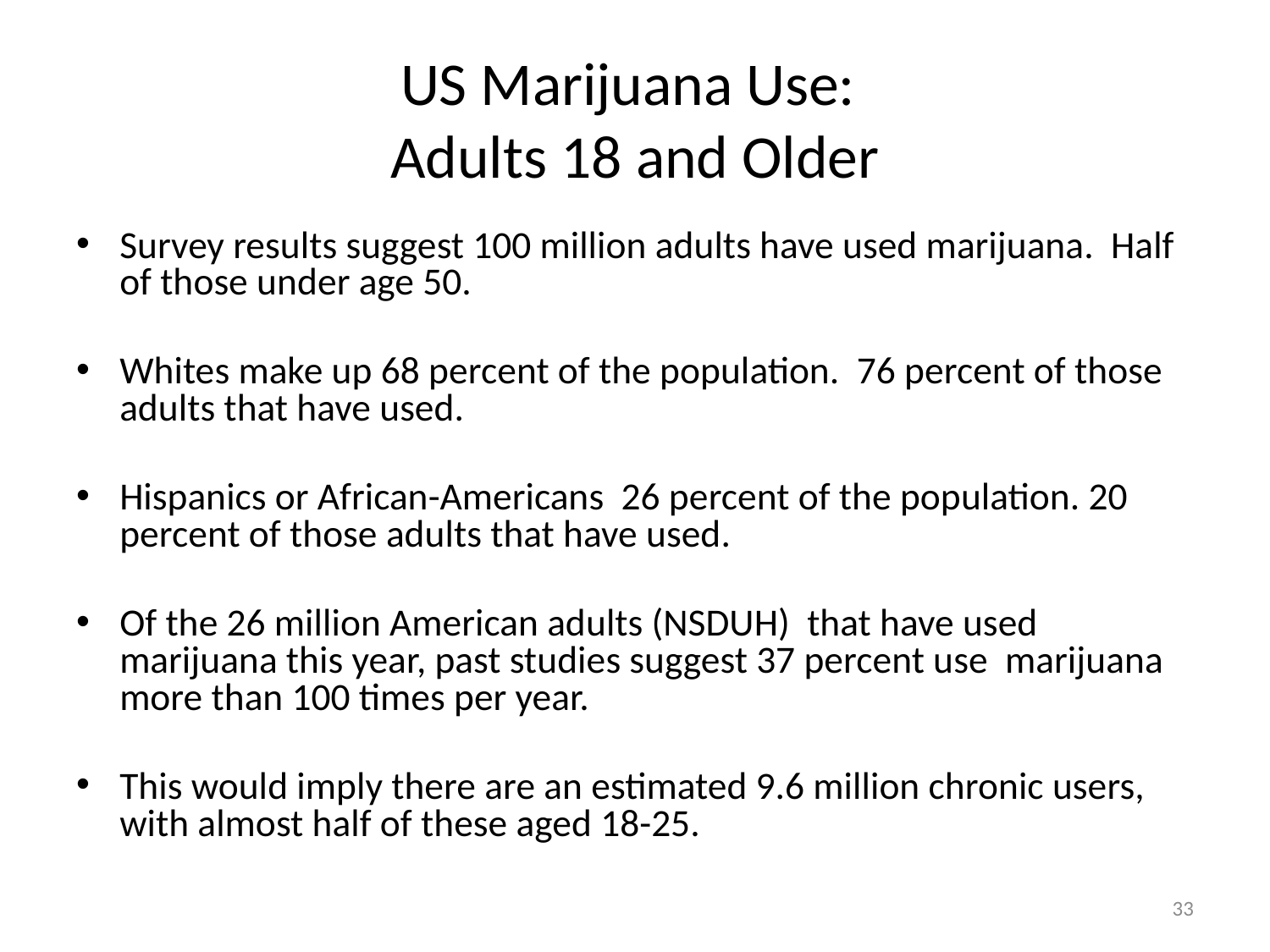

# US Marijuana Use: Adults 18 and Older
Survey results suggest 100 million adults have used marijuana.  Half of those under age 50.

Whites make up 68 percent of the population.  76 percent of those adults that have used.

Hispanics or African-Americans  26 percent of the population. 20 percent of those adults that have used.

Of the 26 million American adults (NSDUH)  that have used marijuana this year, past studies suggest 37 percent use  marijuana more than 100 times per year.

This would imply there are an estimated 9.6 million chronic users, with almost half of these aged 18-25.

33